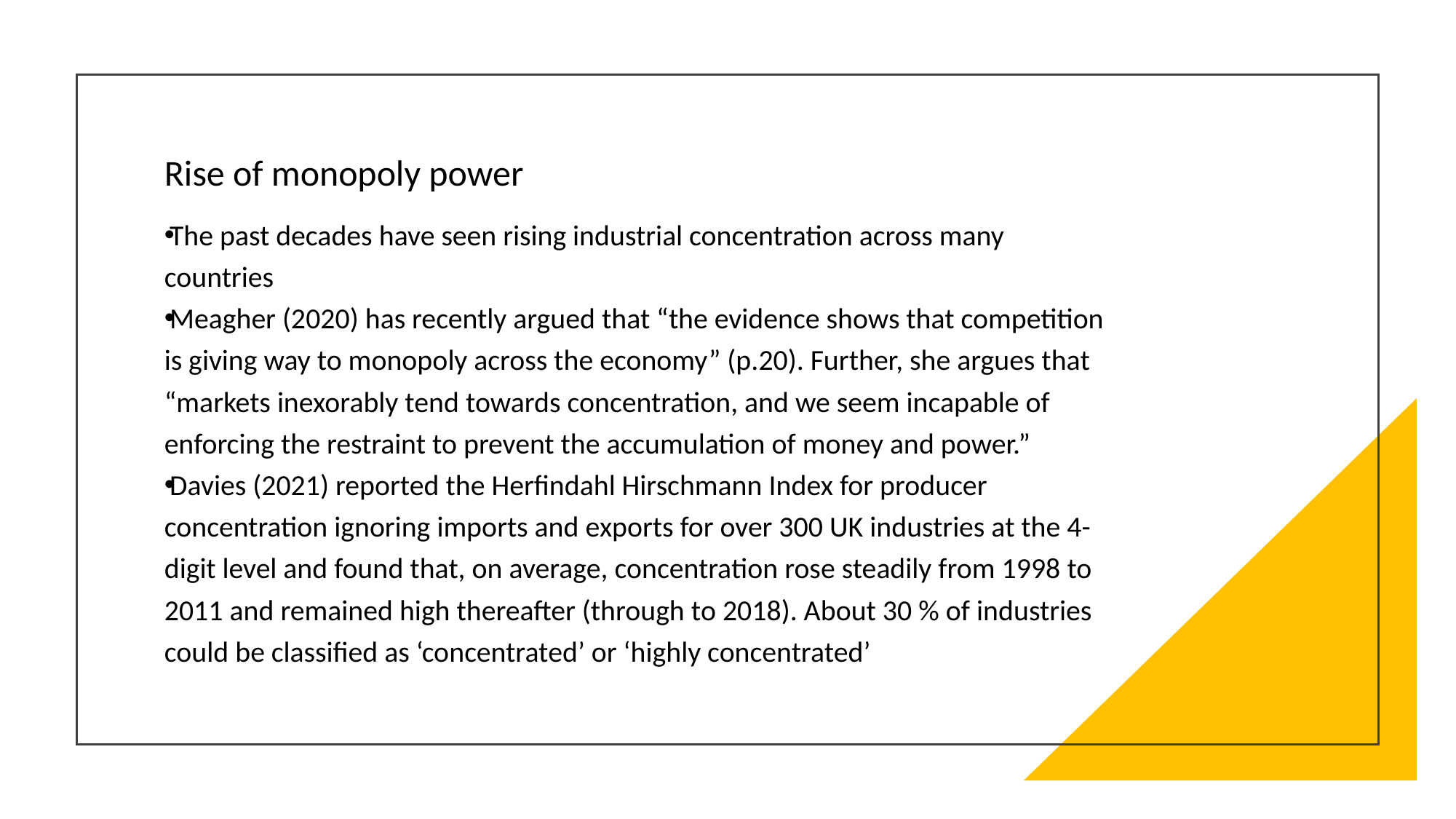

# Rise of monopoly power
The past decades have seen rising industrial concentration across many countries
Meagher (2020) has recently argued that “the evidence shows that competition is giving way to monopoly across the economy” (p.20). Further, she argues that “markets inexorably tend towards concentration, and we seem incapable of enforcing the restraint to prevent the accumulation of money and power.”
Davies (2021) reported the Herfindahl Hirschmann Index for producer concentration ignoring imports and exports for over 300 UK industries at the 4-digit level and found that, on average, concentration rose steadily from 1998 to 2011 and remained high thereafter (through to 2018). About 30 % of industries could be classified as ‘concentrated’ or ‘highly concentrated’